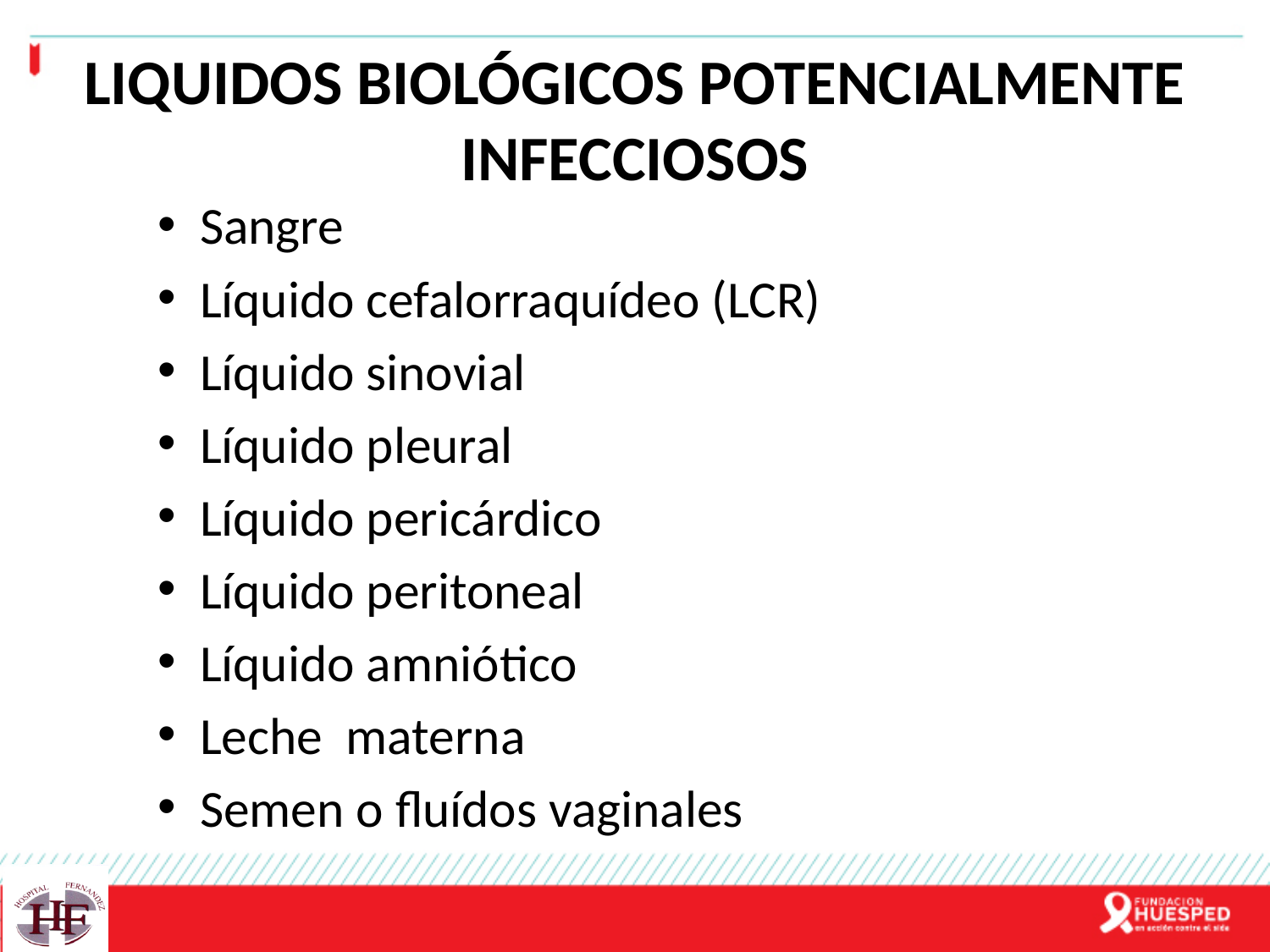

# LIQUIDOS BIOLÓGICOS POTENCIALMENTE INFECCIOSOS
Sangre
Líquido cefalorraquídeo (LCR)
Líquido sinovial
Líquido pleural
Líquido pericárdico
Líquido peritoneal
Líquido amniótico
Leche  materna
Semen o fluídos vaginales